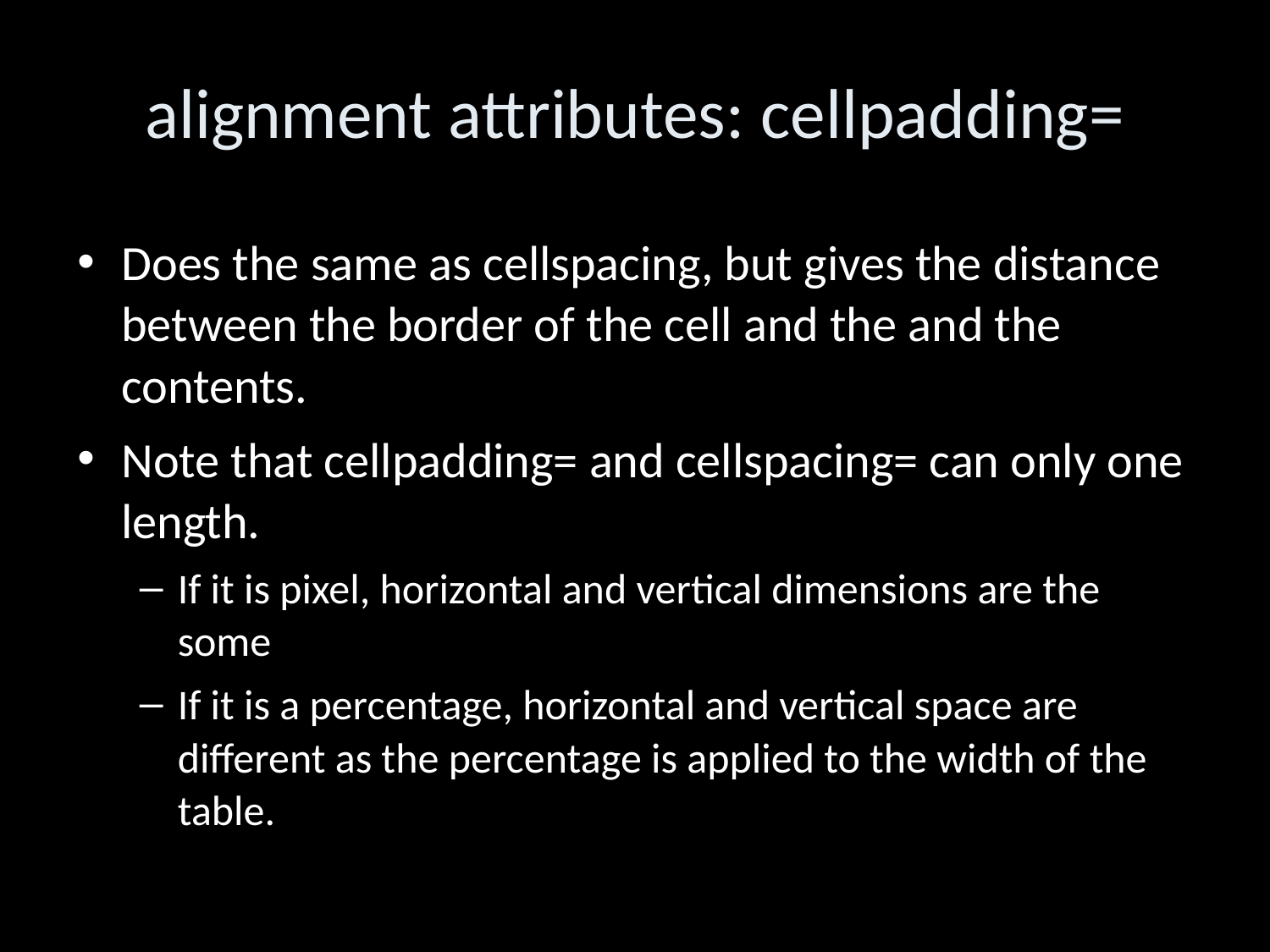

alignment attributes: cellpadding=
Does the same as cellspacing, but gives the distance between the border of the cell and the and the contents.
Note that cellpadding= and cellspacing= can only one length.
If it is pixel, horizontal and vertical dimensions are the some
If it is a percentage, horizontal and vertical space are different as the percentage is applied to the width of the table.